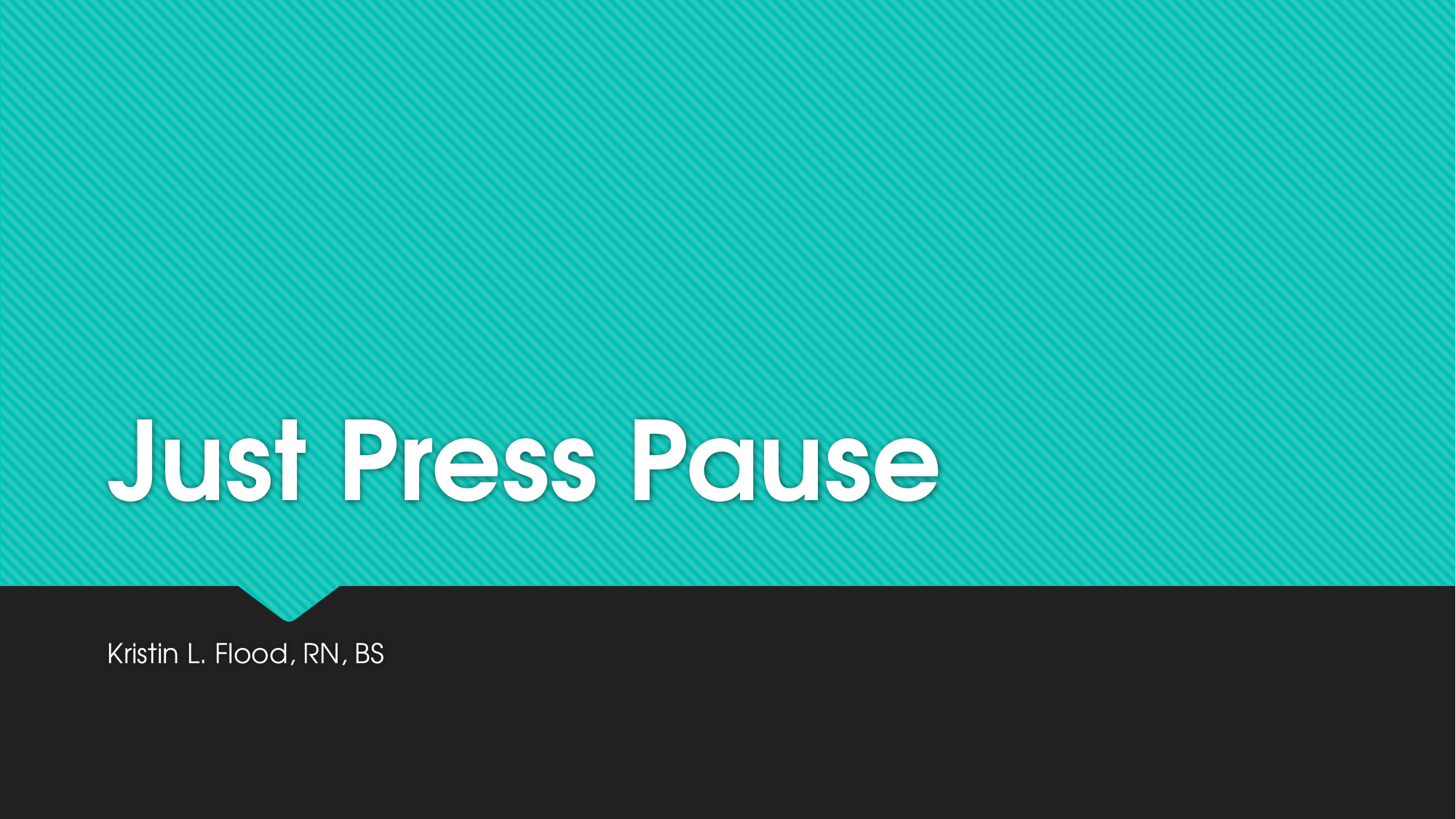

# Just Press Pause
Kristin L. Flood, RN, BS